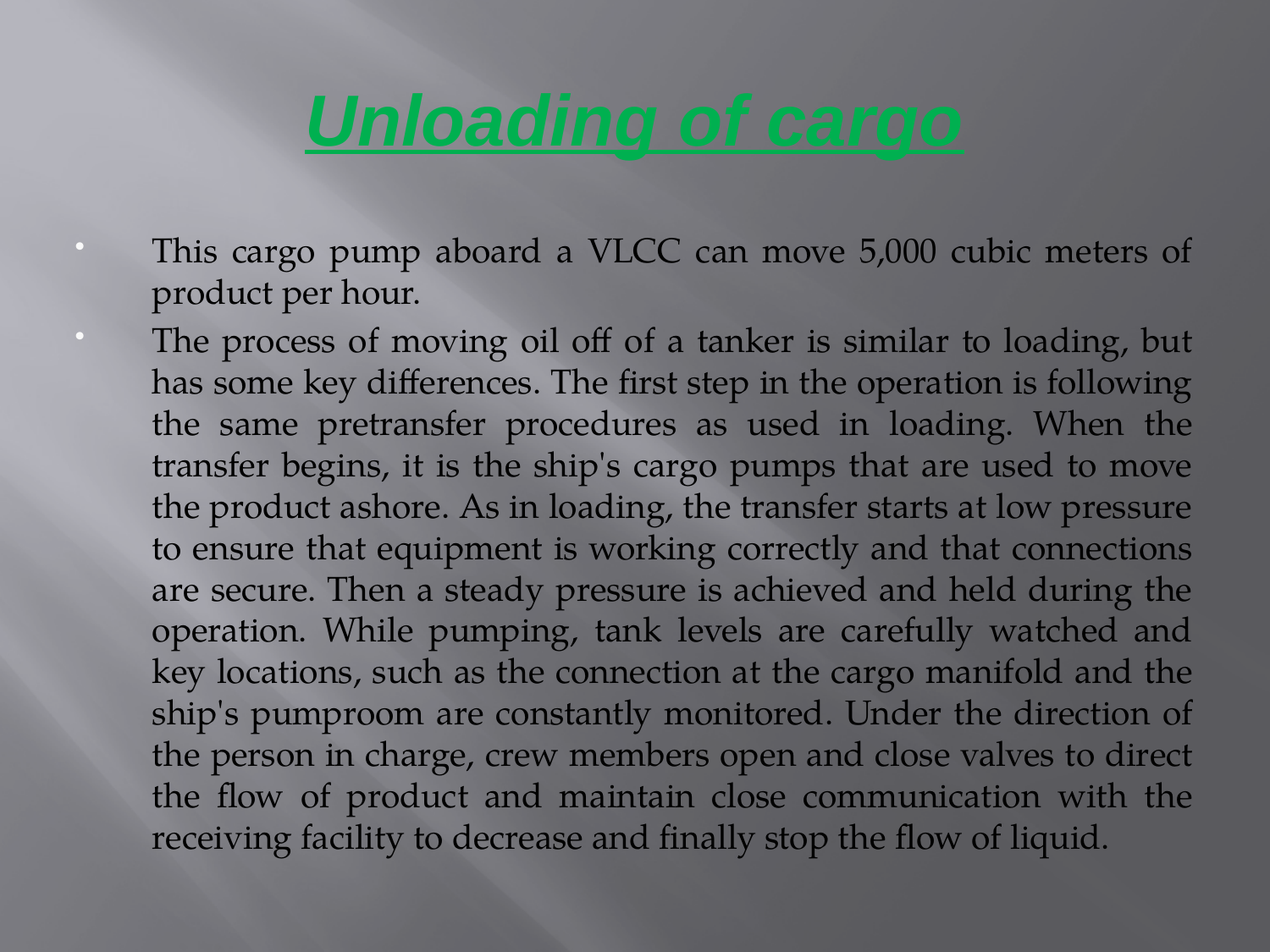

# Unloading of cargo
This cargo pump aboard a VLCC can move 5,000 cubic meters of product per hour.
The process of moving oil off of a tanker is similar to loading, but has some key differences. The first step in the operation is following the same pretransfer procedures as used in loading. When the transfer begins, it is the ship's cargo pumps that are used to move the product ashore. As in loading, the transfer starts at low pressure to ensure that equipment is working correctly and that connections are secure. Then a steady pressure is achieved and held during the operation. While pumping, tank levels are carefully watched and key locations, such as the connection at the cargo manifold and the ship's pumproom are constantly monitored. Under the direction of the person in charge, crew members open and close valves to direct the flow of product and maintain close communication with the receiving facility to decrease and finally stop the flow of liquid.